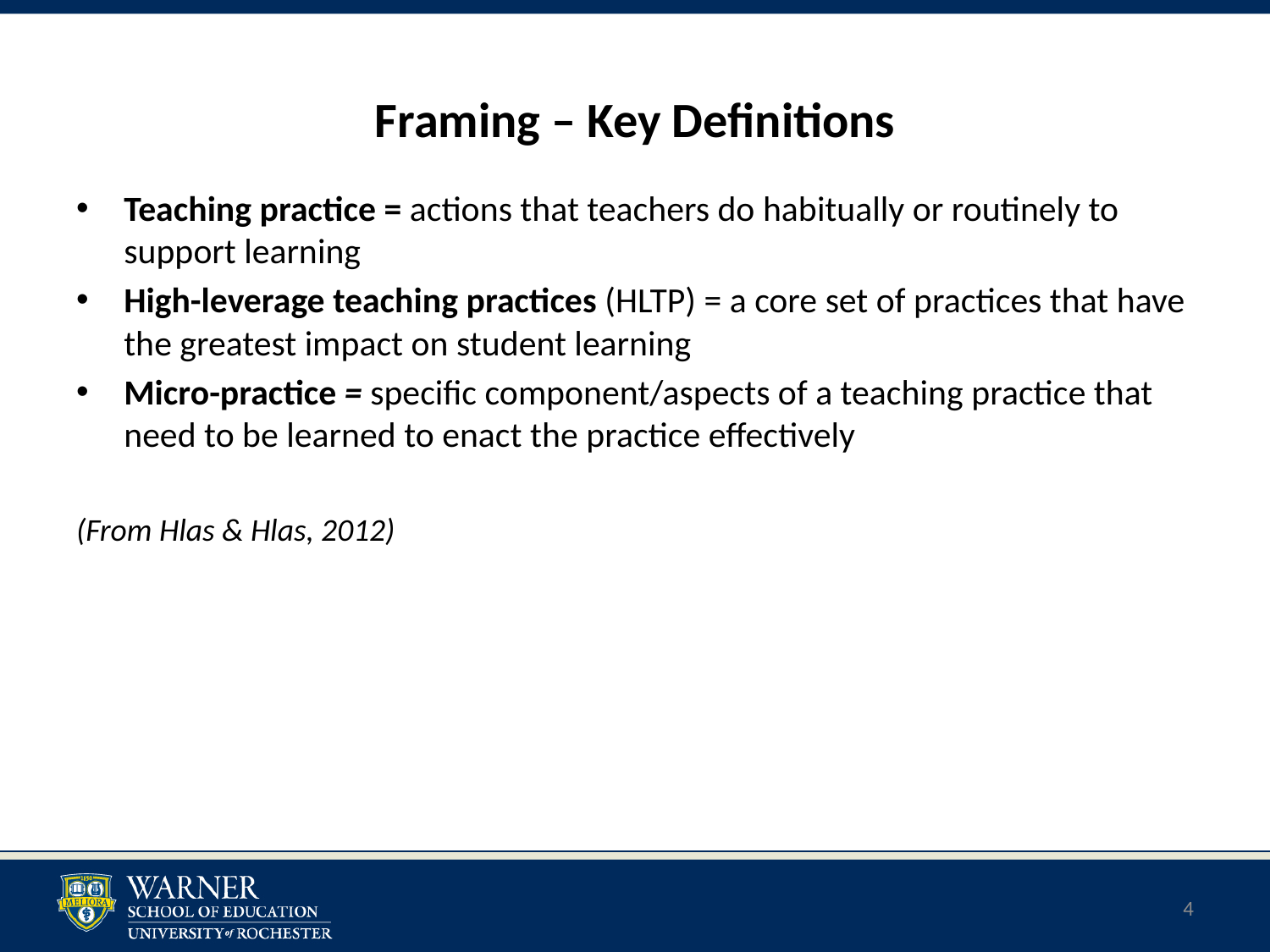

Framing – Key Definitions
Teaching practice = actions that teachers do habitually or routinely to support learning
High-leverage teaching practices (HLTP) = a core set of practices that have the greatest impact on student learning
Micro-practice = specific component/aspects of a teaching practice that need to be learned to enact the practice effectively

(From Hlas & Hlas, 2012)
4